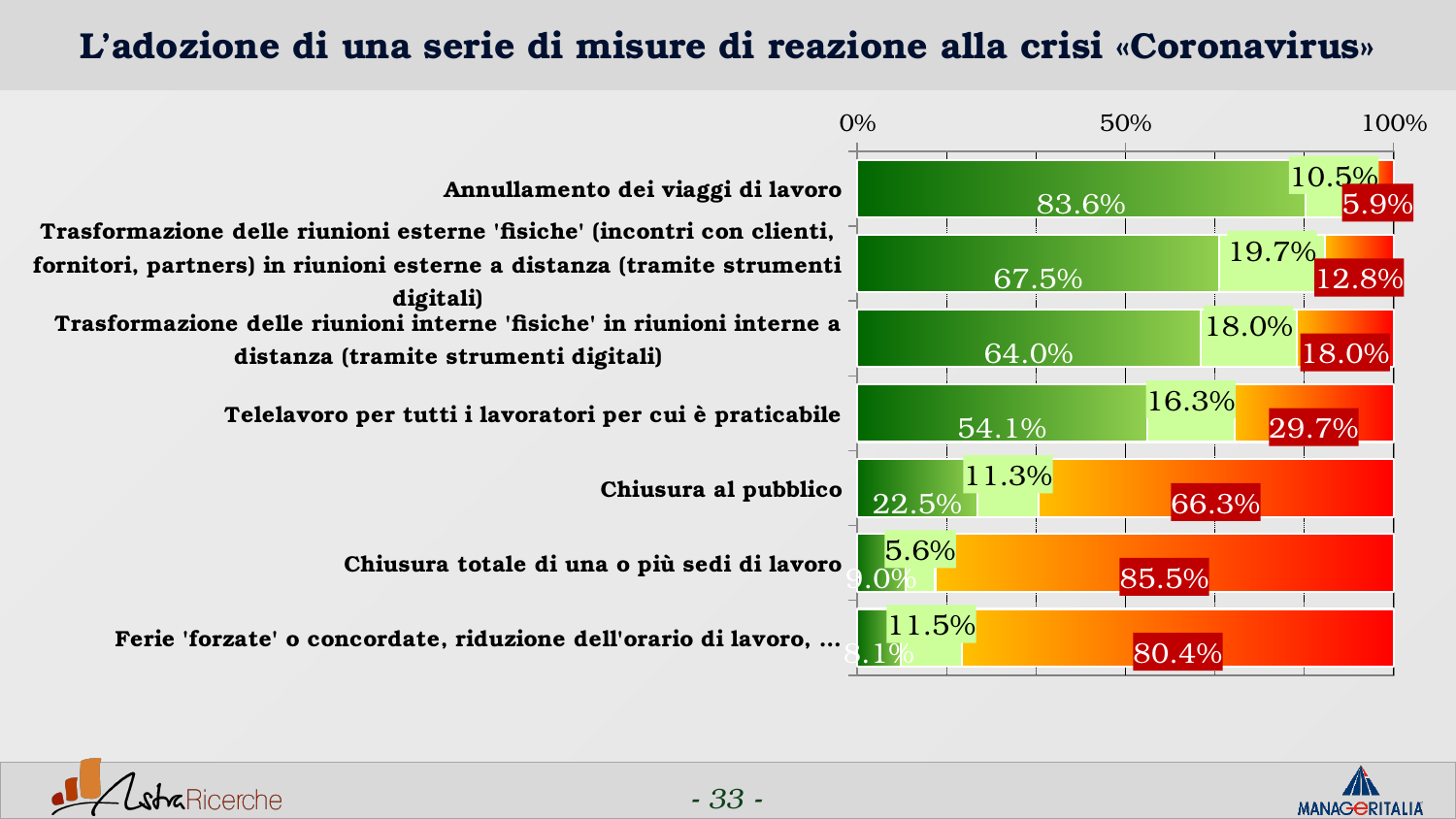

# L’adozione di una serie di misure di reazione alla crisi «Coronavirus»

### Chart

| Category | Totalmente/molto | Abbastanza | Poco/per niente |
|---|---|---|---|
| Annullamento dei viaggi di lavoro | 0.8360881805419921 | 0.105371904373169 | 0.0585399436950684 |
| Trasformazione delle riunioni esterne 'fisiche' (incontri con clienti, fornitori, partners) in riunioni esterne a distanza (tramite strumenti digitali) | 0.674931106567383 | 0.19696969985961899 | 0.128099174499512 |
| Trasformazione delle riunioni interne 'fisiche' in riunioni interne a distanza (tramite strumenti digitali) | 0.639807167053223 | 0.179752063751221 | 0.180440769195557 |
| Telelavoro per tutti i lavoratori per cui è praticabile | 0.54063362121582 | 0.16253442764282203 | 0.296831951141357 |
| Chiusura al pubblico | 0.22451789855957 | 0.11294765472412101 | 0.662534408569336 |
| Chiusura totale di una o più sedi di lavoro | 0.0895316791534424 | 0.0557851219177246 | 0.8546832275390631 |
| Ferie 'forzate' o concordate, riduzione dell'orario di lavoro, … | 0.0805785083770752 | 0.115013771057129 | 0.8044077301025391 |